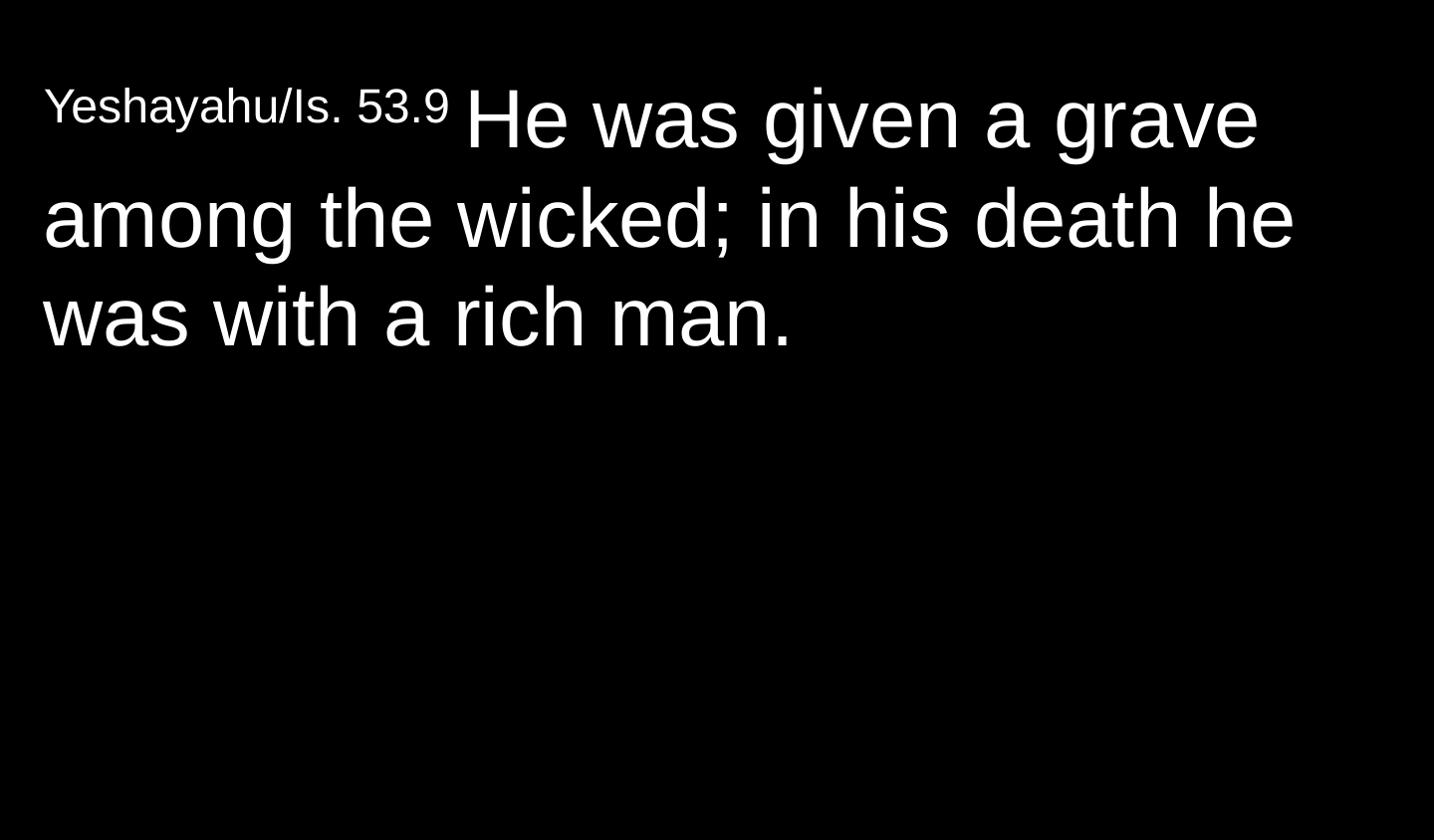

Yeshayahu/Is. 53.9 He was given a grave among the wicked; in his death he was with a rich man.